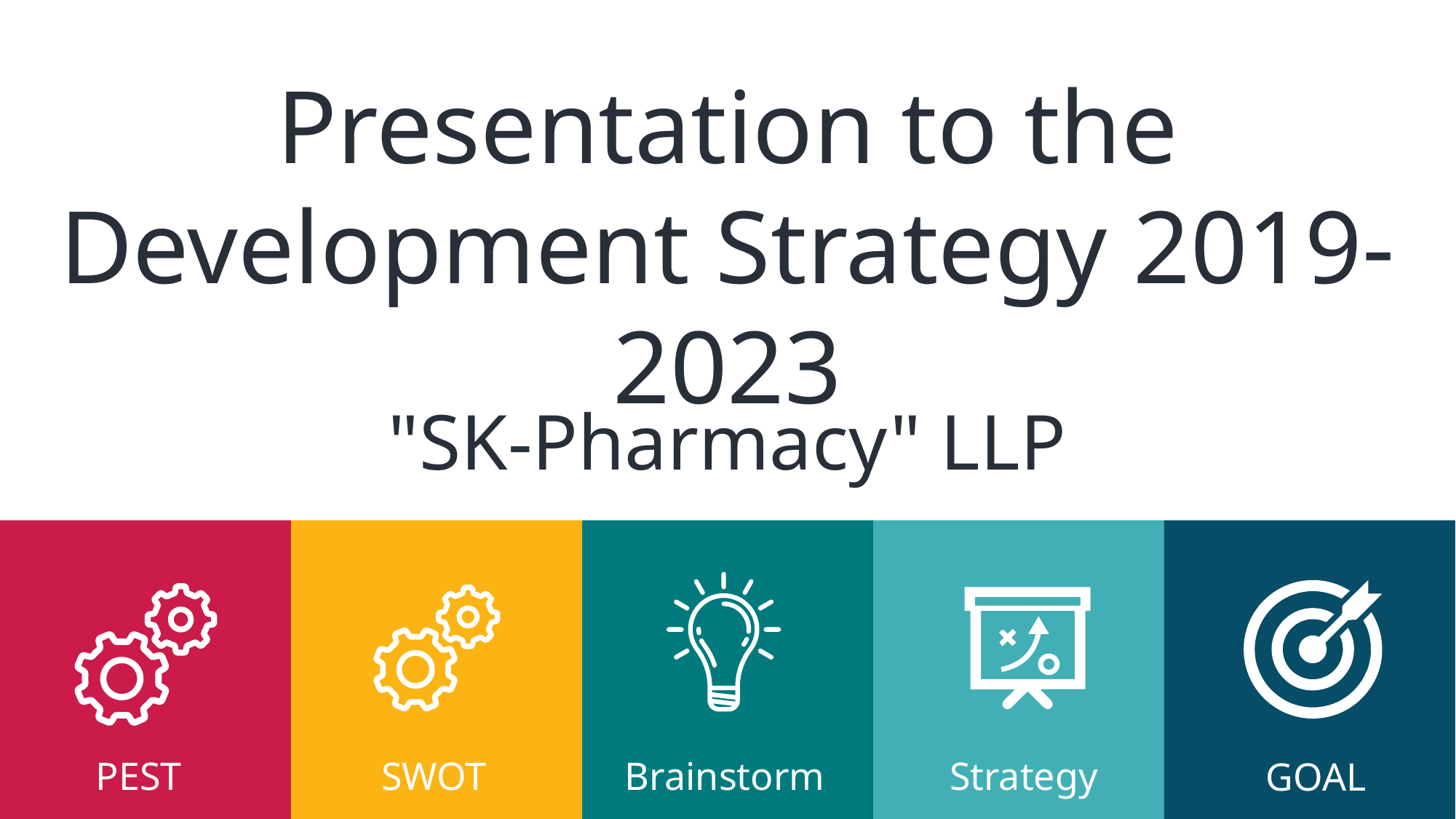

Presentation to the Development Strategy 2019-2023

"SK-Pharmacy" LLP

PEST
SWOT
Brainstorm
Strategy
GOAL